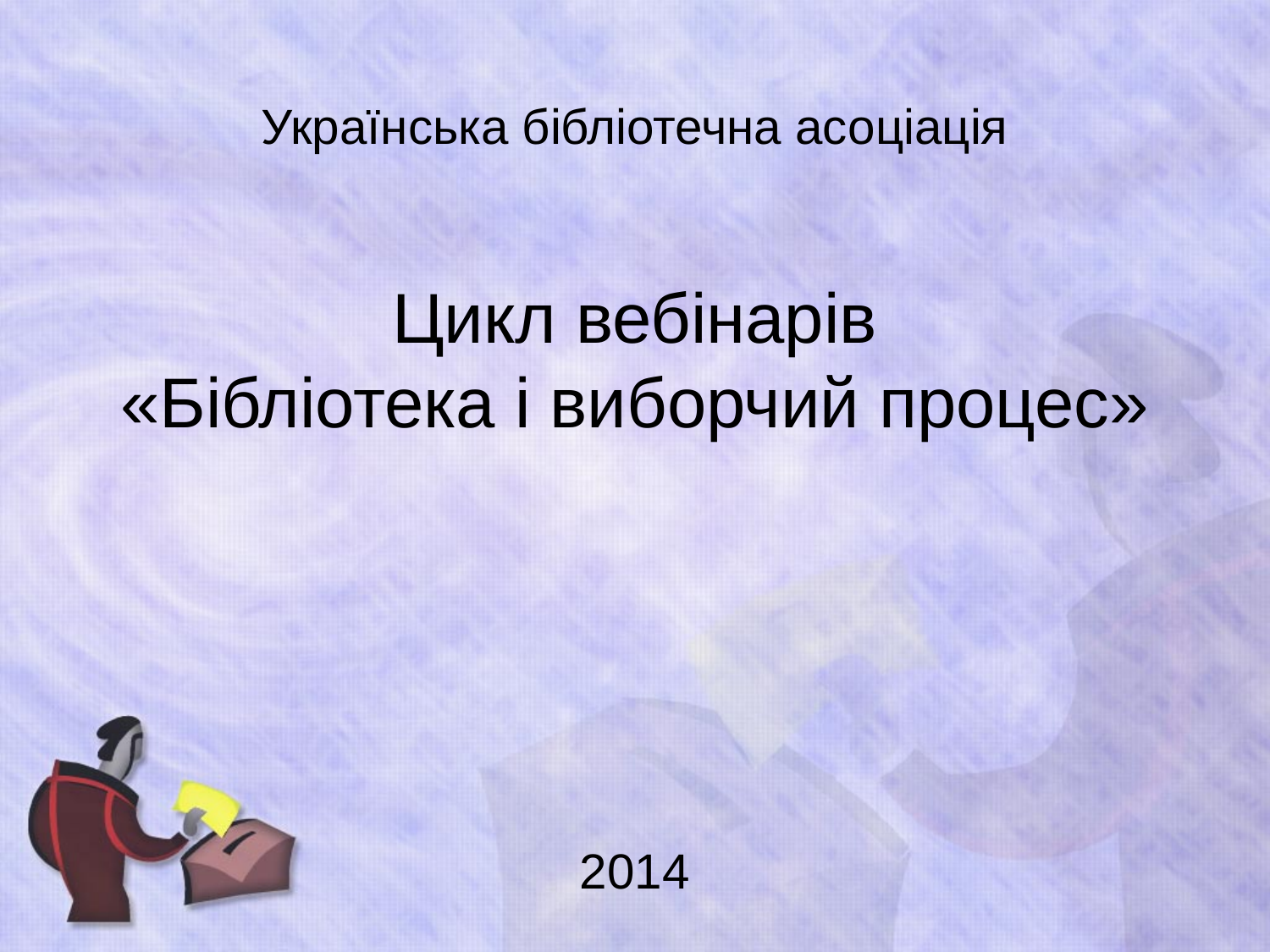

# Українська бібліотечна асоціація Цикл вебінарів «Бібліотека і виборчий процес» 2014